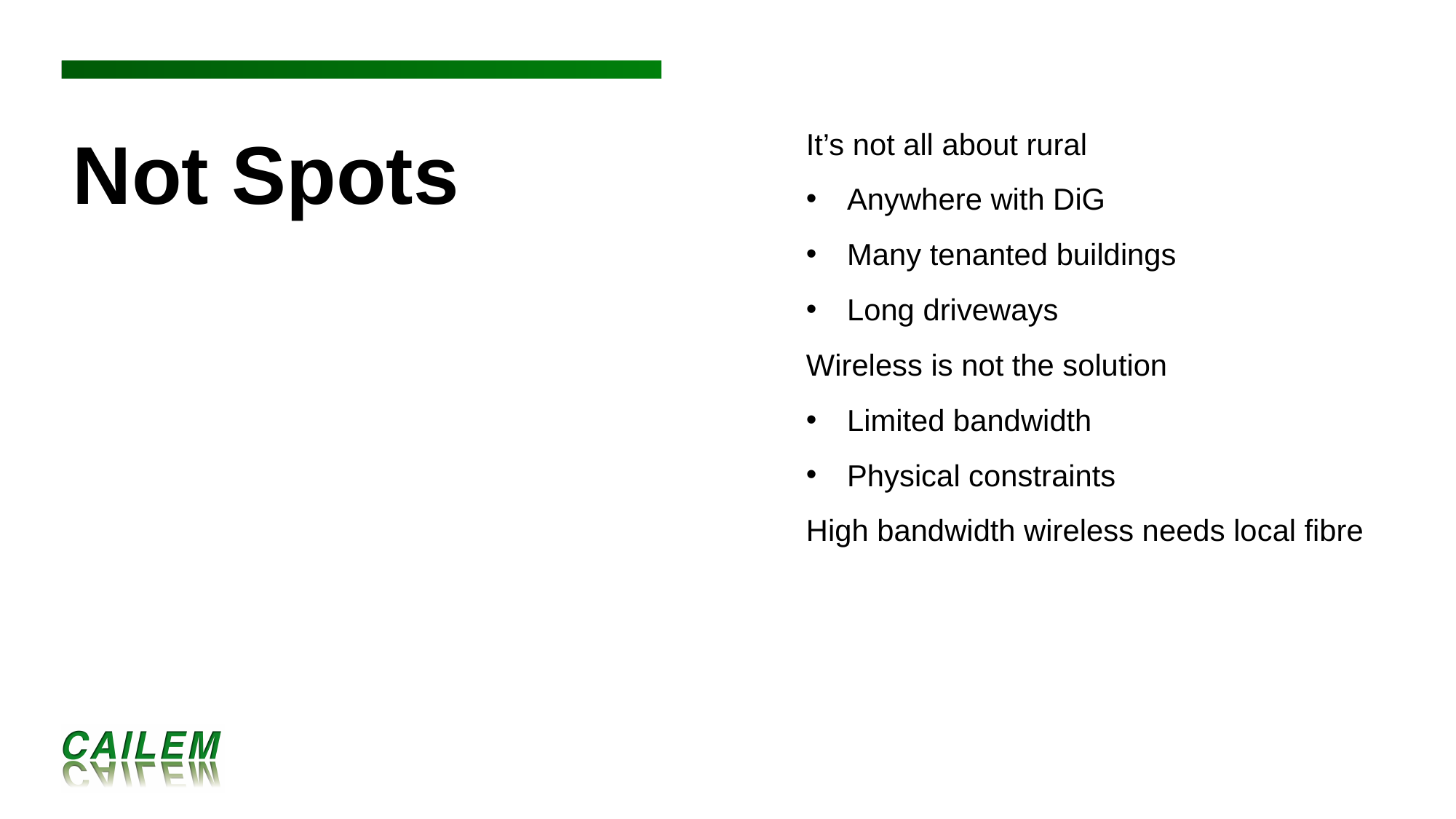

It’s not all about rural
Anywhere with DiG
Many tenanted buildings
Long driveways
Wireless is not the solution
Limited bandwidth
Physical constraints
High bandwidth wireless needs local fibre

# Not Spots